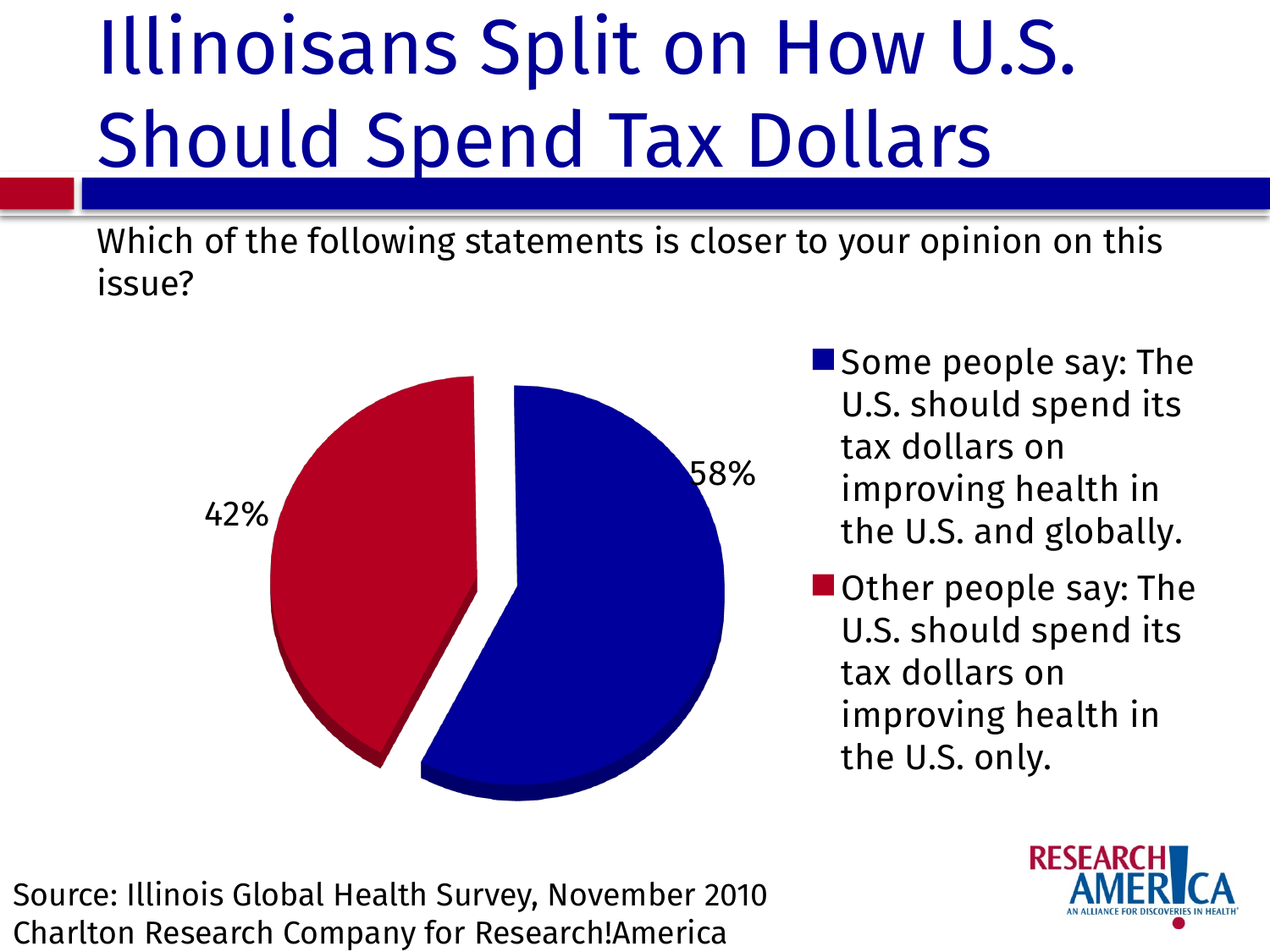

# Illinoisans Split on How U.S. Should Spend Tax Dollars
Which of the following statements is closer to your opinion on this issue?

[unsupported chart]

Source: Illinois Global Health Survey, November 2010
Charlton Research Company for Research!America